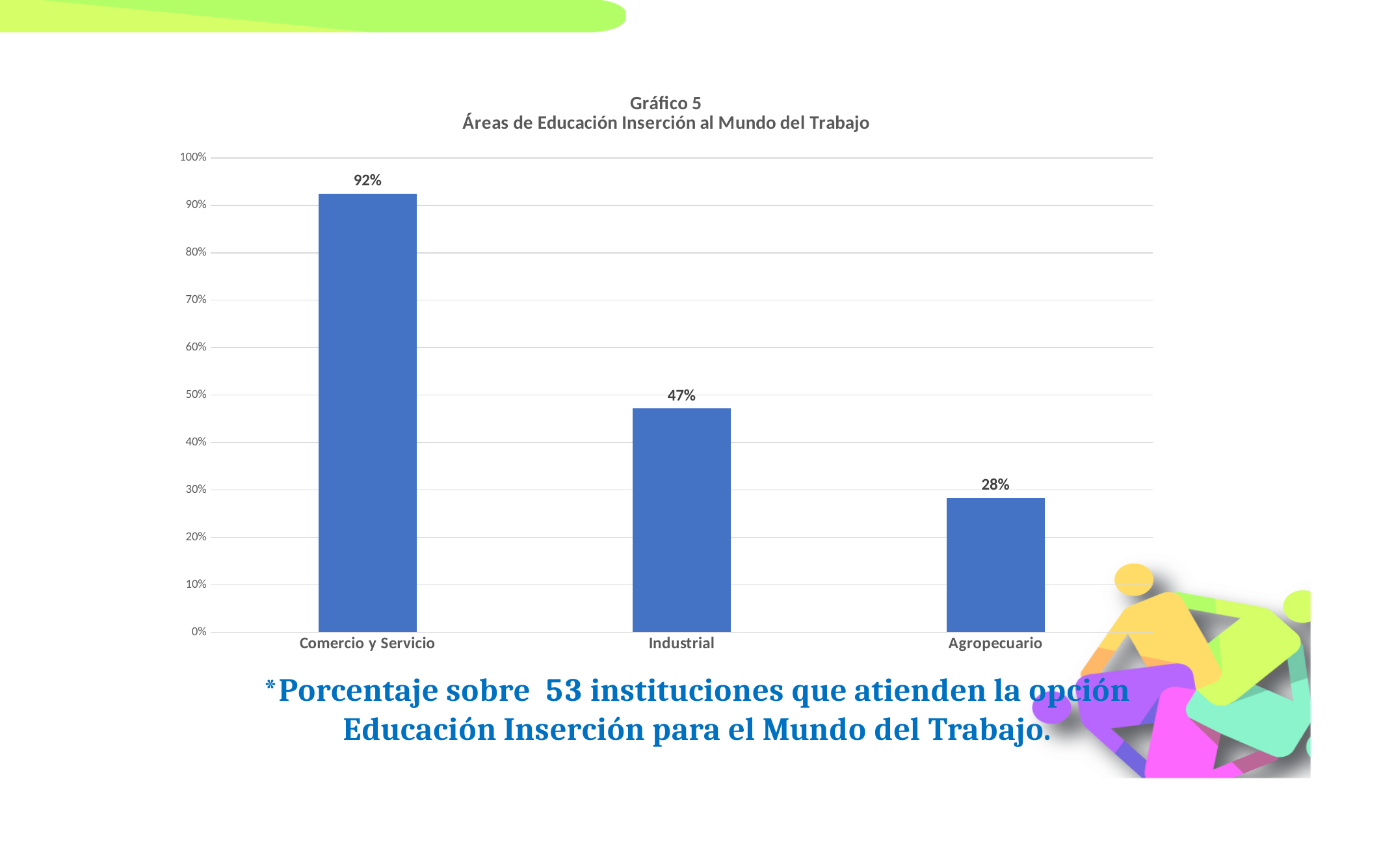

### Chart: Gráfico 5
Áreas de Educación Inserción al Mundo del Trabajo

| Category |  |
|---|---|
| Comercio y Servicio | 0.9245 |
| Industrial | 0.4716 |
| Agropecuario | 0.283 |
*Porcentaje sobre  53 instituciones que atienden la opción Educación Inserción para el Mundo del Trabajo.